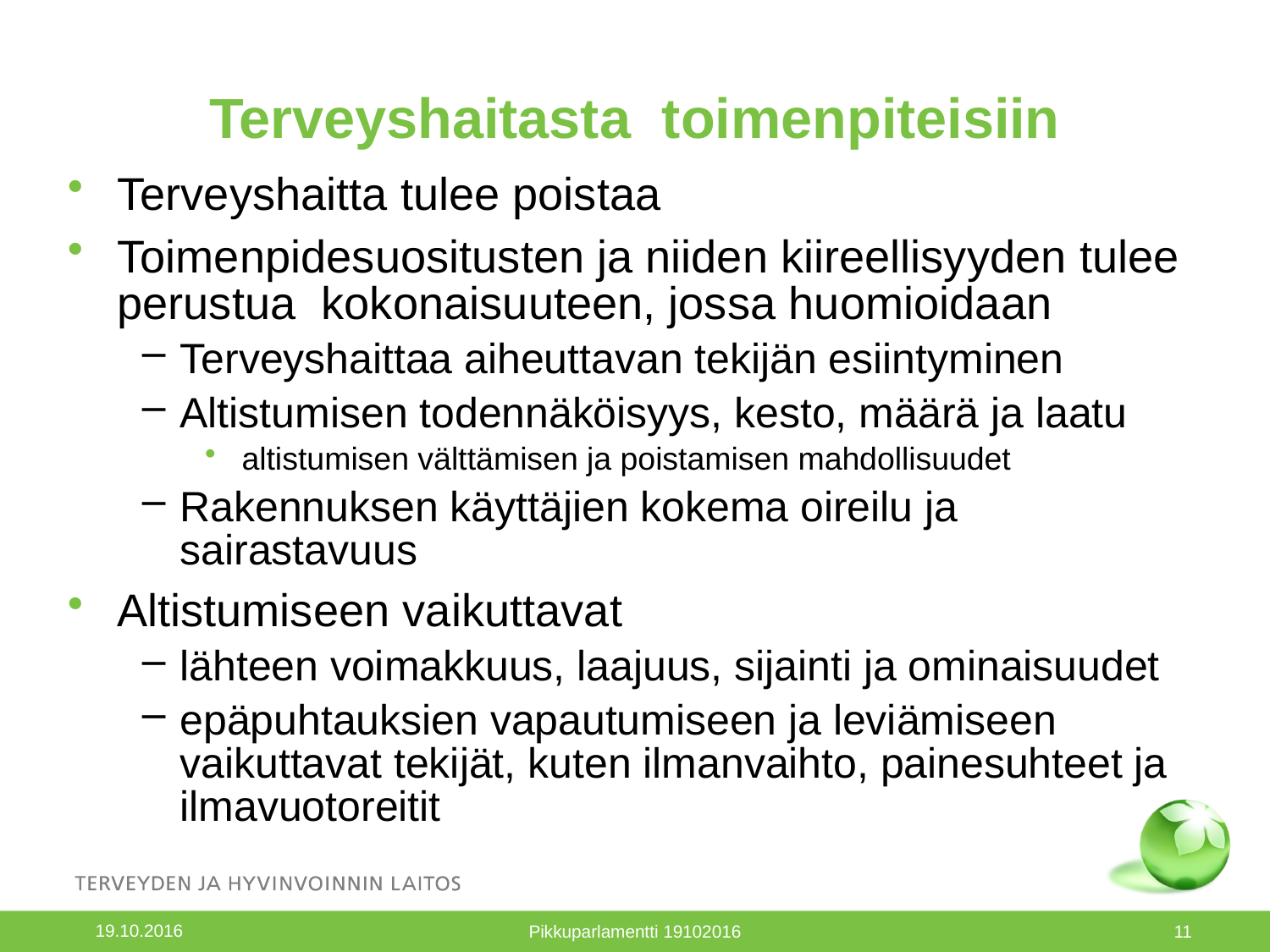

# Terveyshaitasta  toimenpiteisiin
Terveyshaitta tulee poistaa
Toimenpidesuositusten ja niiden kiireellisyyden tulee perustua  kokonaisuuteen, jossa huomioidaan
Terveyshaittaa aiheuttavan tekijän esiintyminen
Altistumisen todennäköisyys, kesto, määrä ja laatu
altistumisen välttämisen ja poistamisen mahdollisuudet
Rakennuksen käyttäjien kokema oireilu ja sairastavuus
Altistumiseen vaikuttavat
lähteen voimakkuus, laajuus, sijainti ja ominaisuudet
epäpuhtauksien vapautumiseen ja leviämiseen vaikuttavat tekijät, kuten ilmanvaihto, painesuhteet ja ilmavuotoreitit

19.10.2016
Pikkuparlamentti 19102016
11